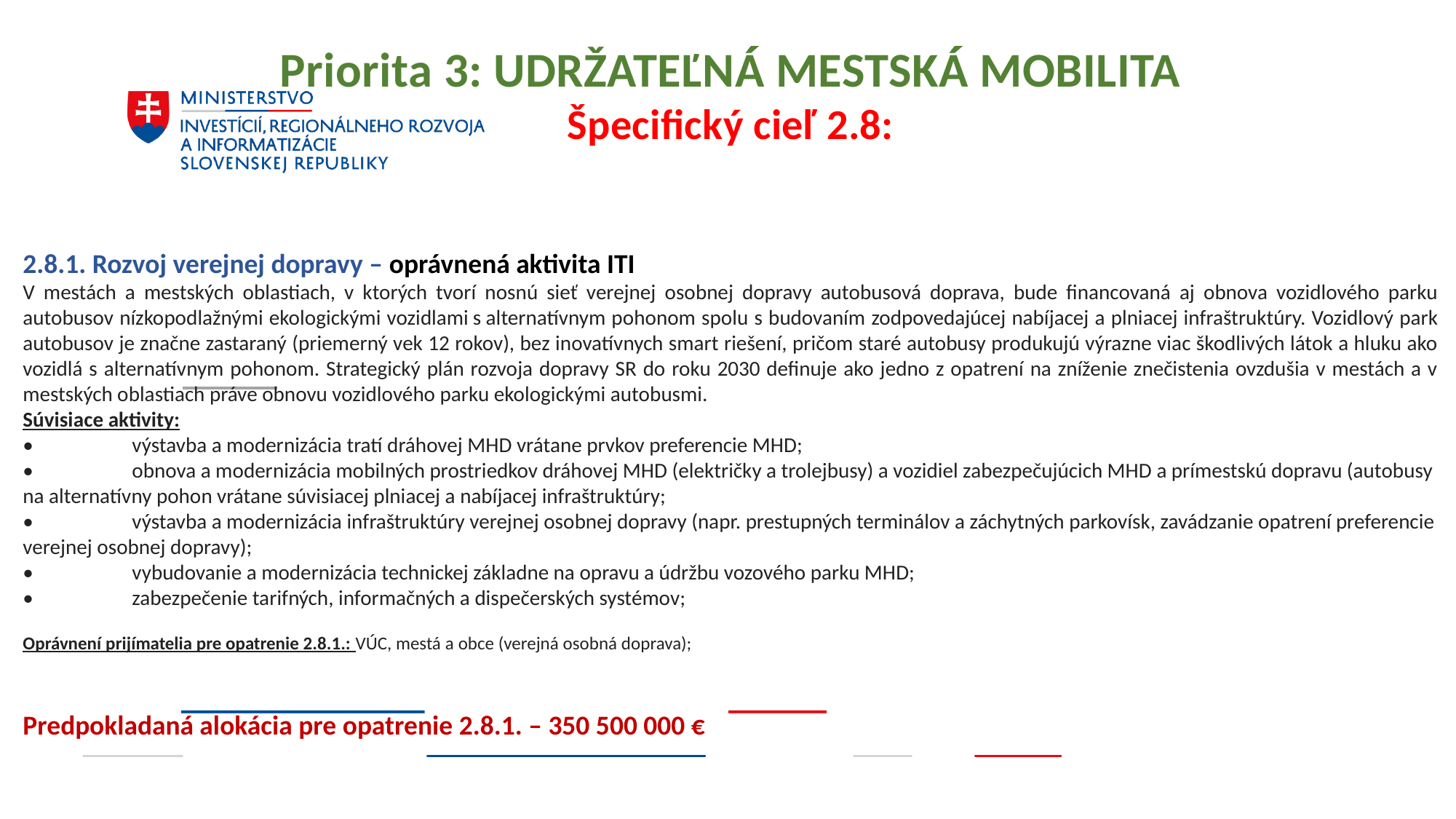

Priorita 3: UDRŽATEĽNÁ MESTSKÁ MOBILITA
Špecifický cieľ 2.8:

2.8.1. Rozvoj verejnej dopravy – oprávnená aktivita ITI
V mestách a mestských oblastiach, v ktorých tvorí nosnú sieť verejnej osobnej dopravy autobusová doprava, bude financovaná aj obnova vozidlového parku autobusov nízkopodlažnými ekologickými vozidlami s alternatívnym pohonom spolu s budovaním zodpovedajúcej nabíjacej a plniacej infraštruktúry. Vozidlový park autobusov je značne zastaraný (priemerný vek 12 rokov), bez inovatívnych smart riešení, pričom staré autobusy produkujú výrazne viac škodlivých látok a hluku ako vozidlá s alternatívnym pohonom. Strategický plán rozvoja dopravy SR do roku 2030 definuje ako jedno z opatrení na zníženie znečistenia ovzdušia v mestách a v mestských oblastiach práve obnovu vozidlového parku ekologickými autobusmi.
Súvisiace aktivity:
•	výstavba a modernizácia tratí dráhovej MHD vrátane prvkov preferencie MHD;
•	obnova a modernizácia mobilných prostriedkov dráhovej MHD (električky a trolejbusy) a vozidiel zabezpečujúcich MHD a prímestskú dopravu (autobusy na alternatívny pohon vrátane súvisiacej plniacej a nabíjacej infraštruktúry;
•	výstavba a modernizácia infraštruktúry verejnej osobnej dopravy (napr. prestupných terminálov a záchytných parkovísk, zavádzanie opatrení preferencie verejnej osobnej dopravy);
•	vybudovanie a modernizácia technickej základne na opravu a údržbu vozového parku MHD;
•	zabezpečenie tarifných, informačných a dispečerských systémov;

Oprávnení prijímatelia pre opatrenie 2.8.1.: VÚC, mestá a obce (verejná osobná doprava);

Predpokladaná alokácia pre opatrenie 2.8.1. – 350 500 000 €